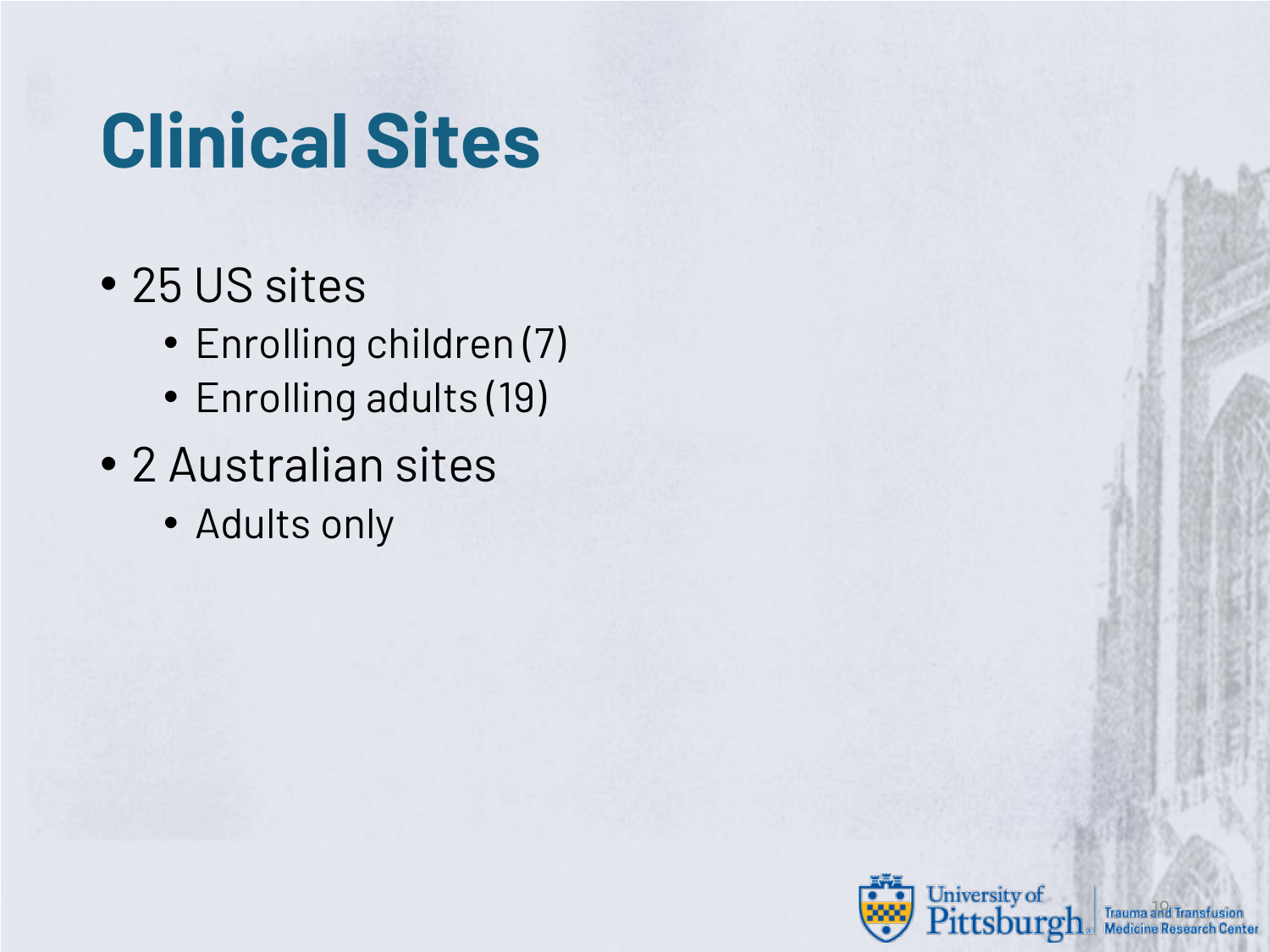

# Clinical Sites
25 US sites
Enrolling children (7)
Enrolling adults (19)
2 Australian sites
Adults only
19